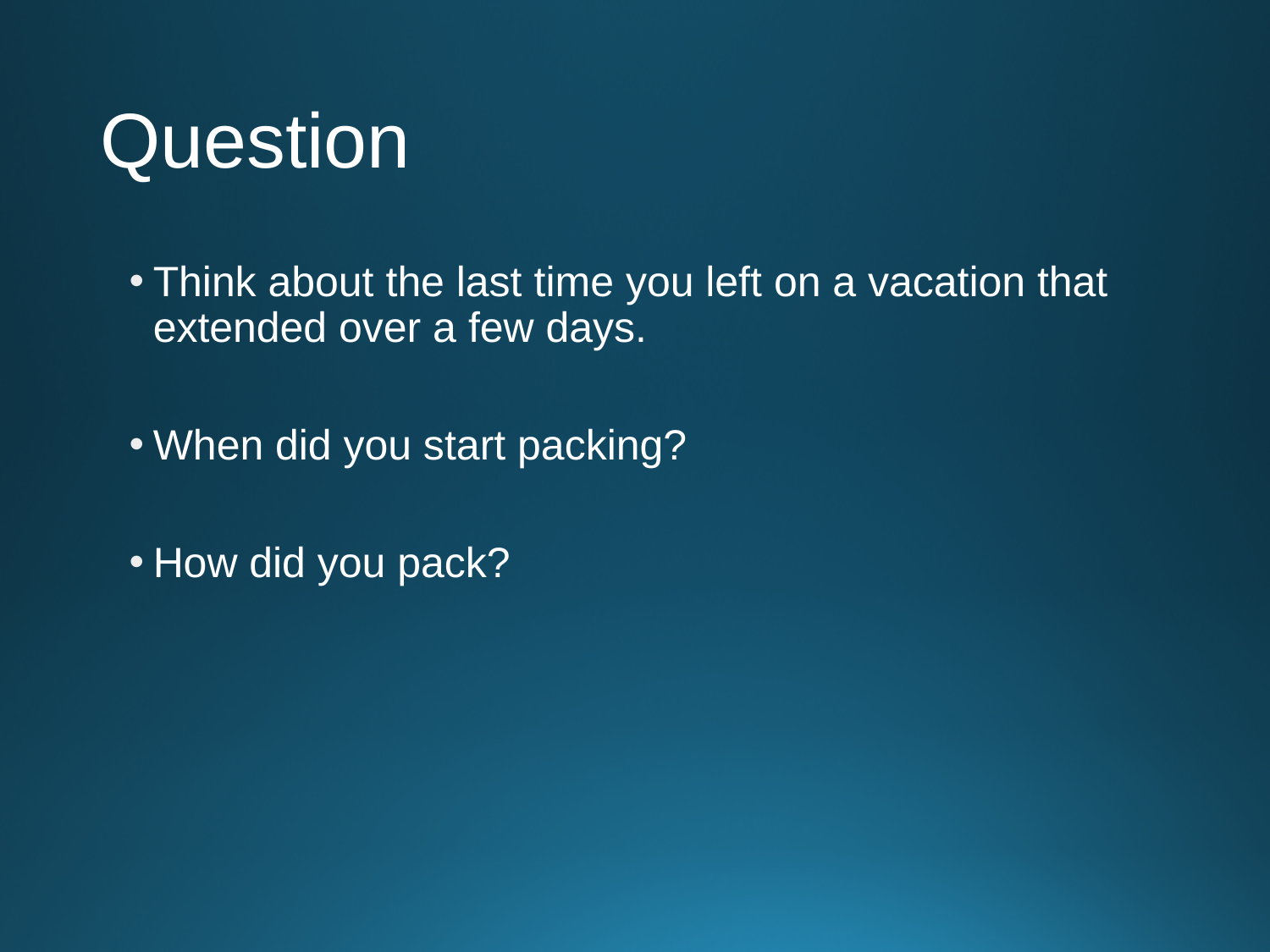

# Question
Think about the last time you left on a vacation that extended over a few days.

When did you start packing?

How did you pack?